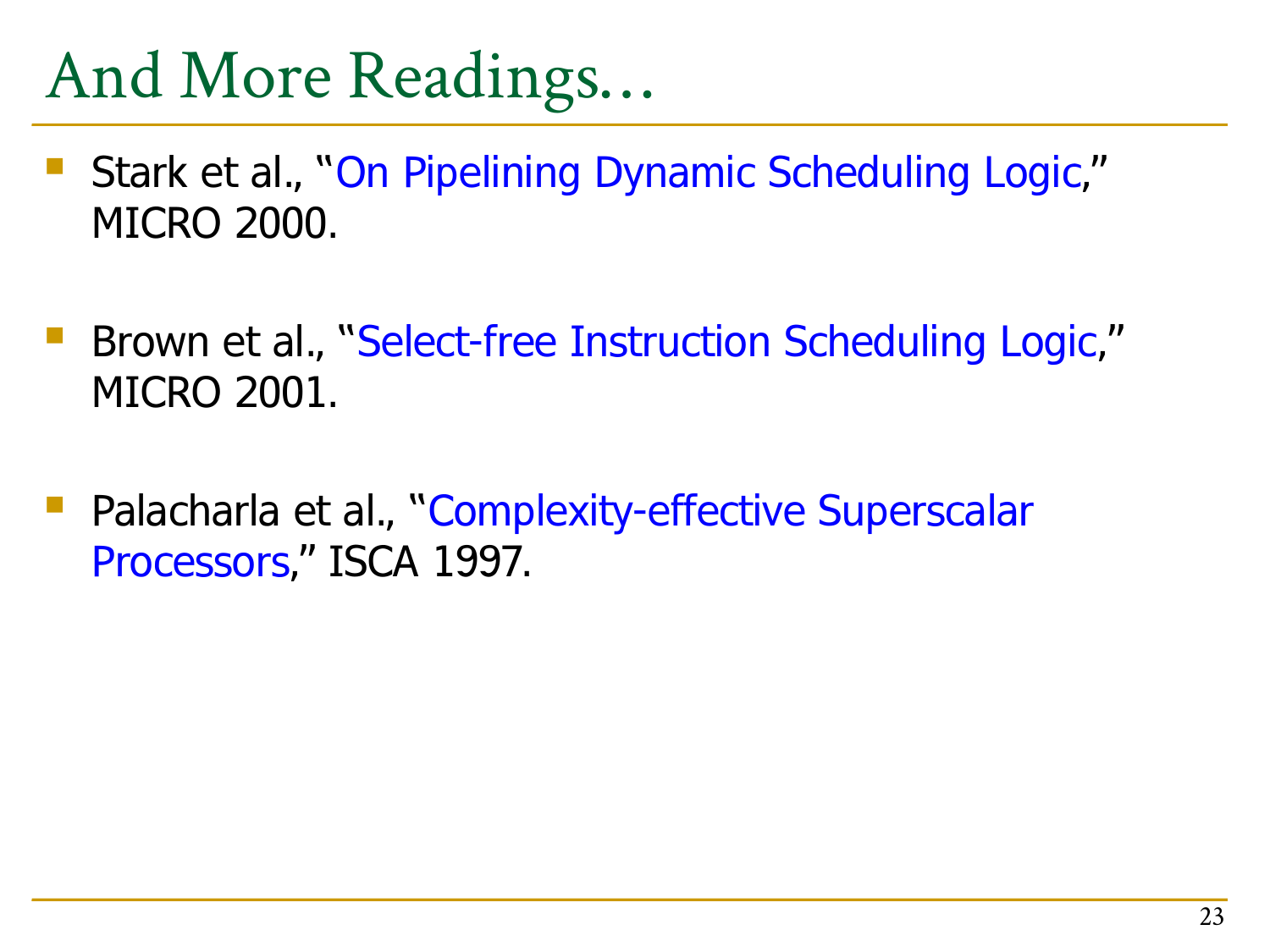

# And More Readings…
Stark et al., “On Pipelining Dynamic Scheduling Logic,” MICRO 2000.

Brown et al., “Select-free Instruction Scheduling Logic,” MICRO 2001.

Palacharla et al., “Complexity-effective Superscalar Processors,” ISCA 1997.

23